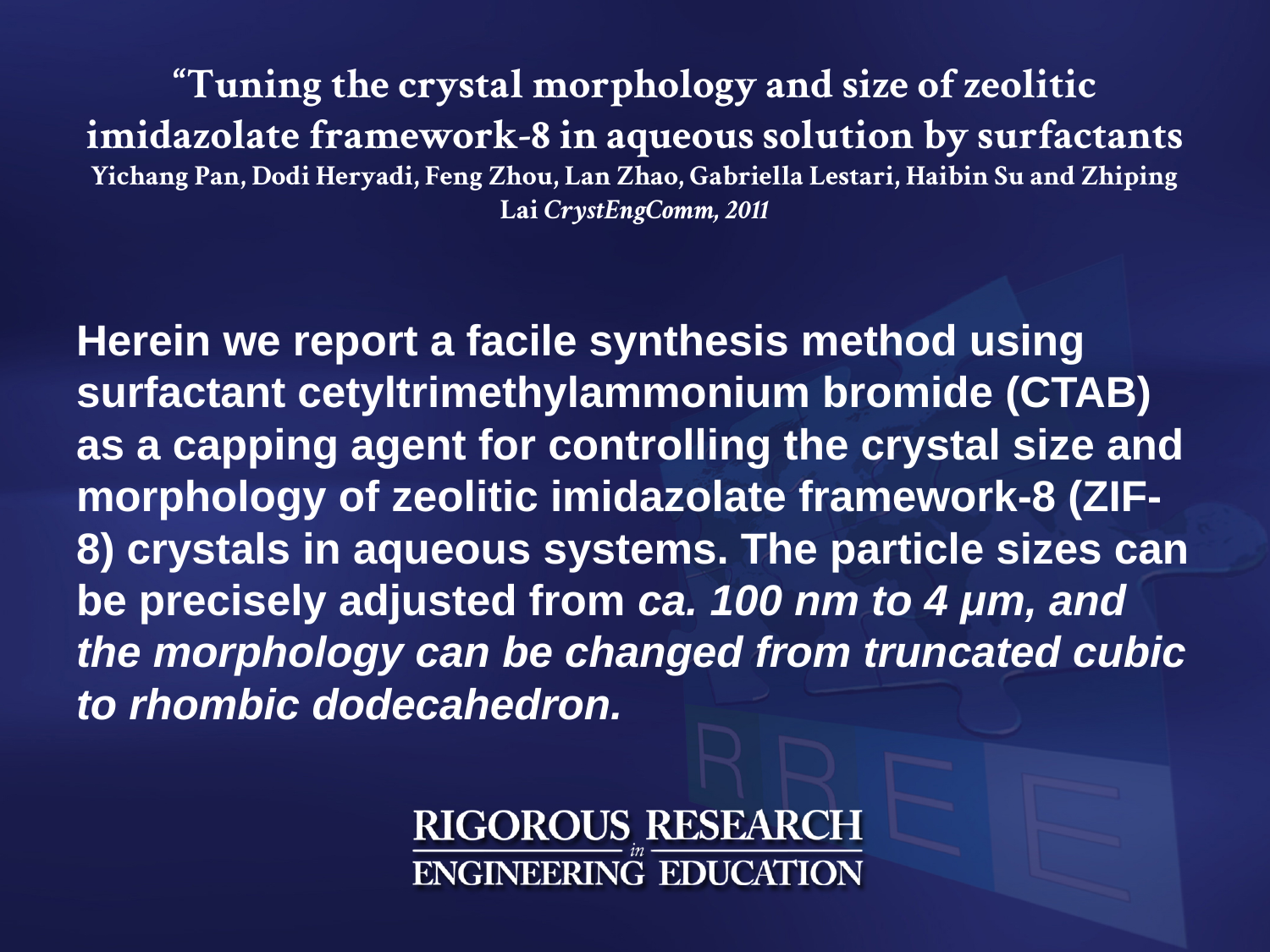

# “Tuning the crystal morphology and size of zeolitic imidazolate framework-8 in aqueous solution by surfactants Yichang Pan, Dodi Heryadi, Feng Zhou, Lan Zhao, Gabriella Lestari, Haibin Su and Zhiping Lai CrystEngComm, 2011
Herein we report a facile synthesis method using surfactant cetyltrimethylammonium bromide (CTAB) as a capping agent for controlling the crystal size and morphology of zeolitic imidazolate framework-8 (ZIF-8) crystals in aqueous systems. The particle sizes can be precisely adjusted from ca. 100 nm to 4 μm, and the morphology can be changed from truncated cubic to rhombic dodecahedron.